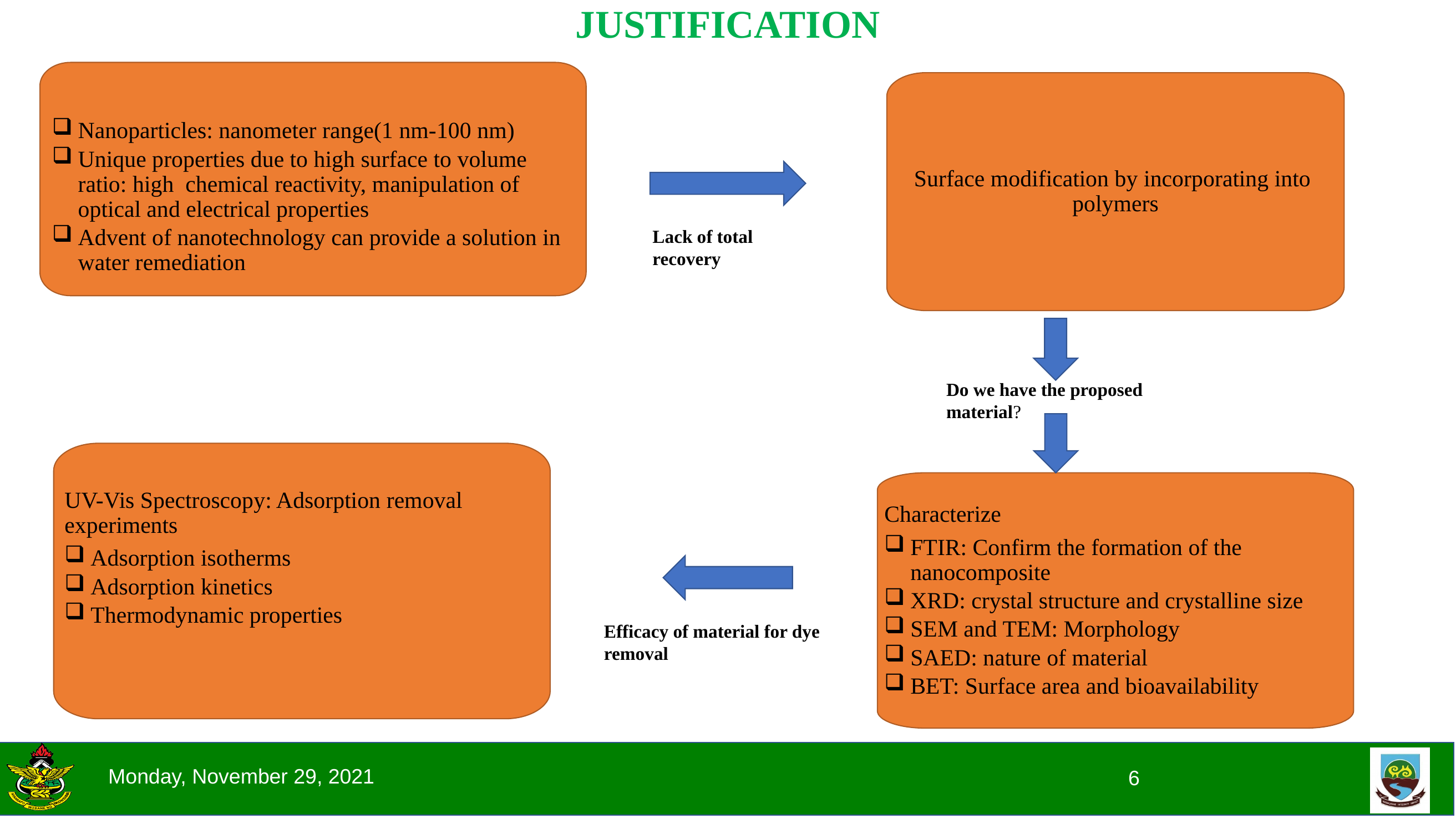

# JUSTIFICATION

Nanoparticles: nanometer range(1 nm-100 nm)
Unique properties due to high surface to volume ratio: high  chemical reactivity, manipulation of optical and electrical properties
Advent of nanotechnology can provide a solution in water remediation
Surface modification by incorporating into  polymers
UV-Vis Spectroscopy: Adsorption removal experiments
Adsorption isotherms
Adsorption kinetics
Thermodynamic properties

Characterize
FTIR: Confirm the formation of the nanocomposite
XRD: crystal structure and crystalline size
SEM and TEM: Morphology
SAED: nature of material
BET: Surface area and bioavailability

Lack of total recovery

Do we have the proposed material?

Efficacy of material for dye removal